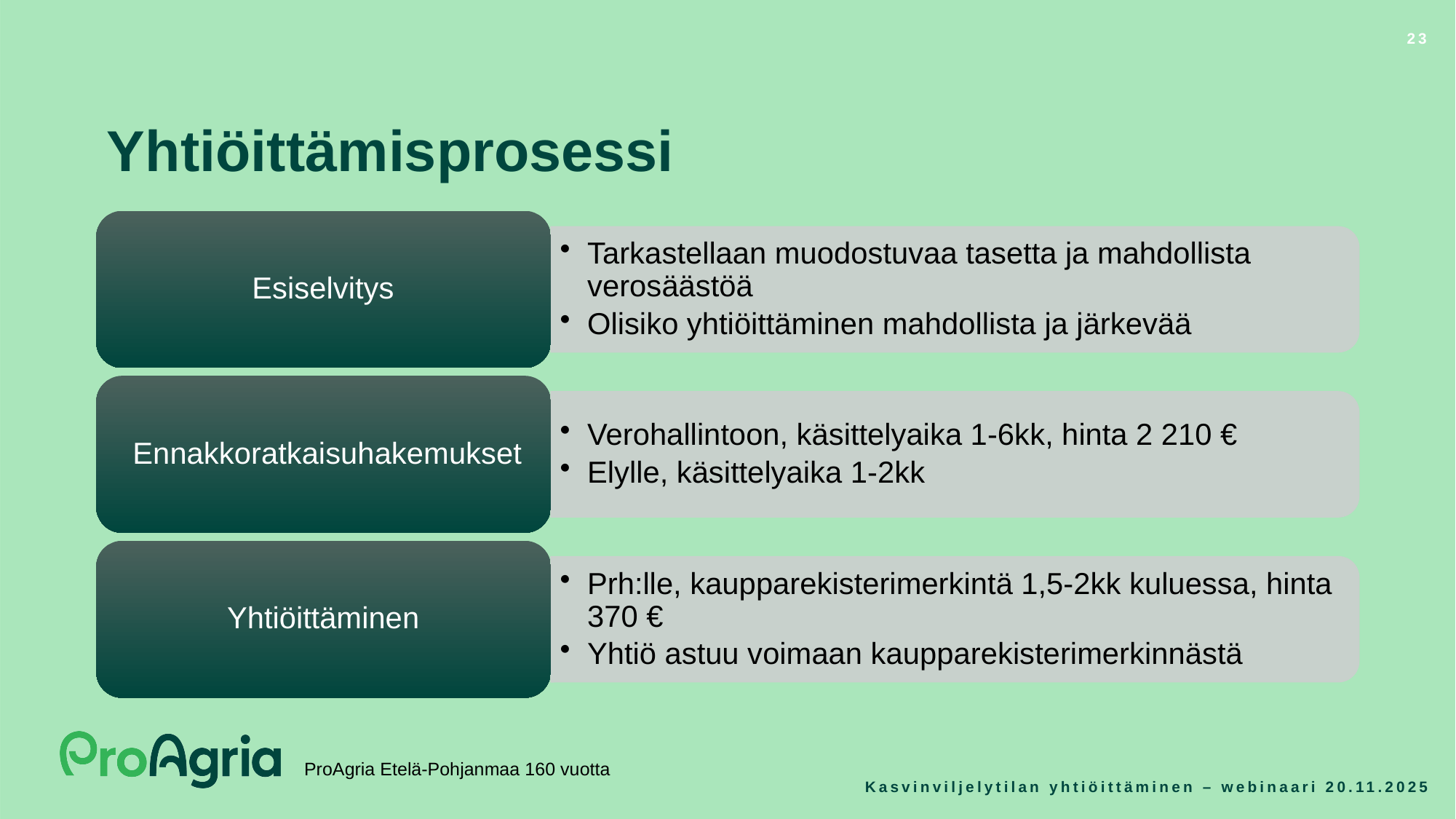

23
Yhtiöittämisprosessi
Tarkastellaan muodostuvaa tasetta ja mahdollista verosäästöä
Olisiko yhtiöittäminen mahdollista ja järkevää
Esiselvitys
Verohallintoon, käsittelyaika 1-6kk, hinta 2 210 €
Elylle, käsittelyaika 1-2kk
Ennakkoratkaisuhakemukset
Prh:lle, kaupparekisterimerkintä 1,5-2kk kuluessa, hinta 370 €
Yhtiö astuu voimaan kaupparekisterimerkinnästä
Yhtiöittäminen
Kasvinviljelytilan yhtiöittäminen – webinaari 20.11.2025